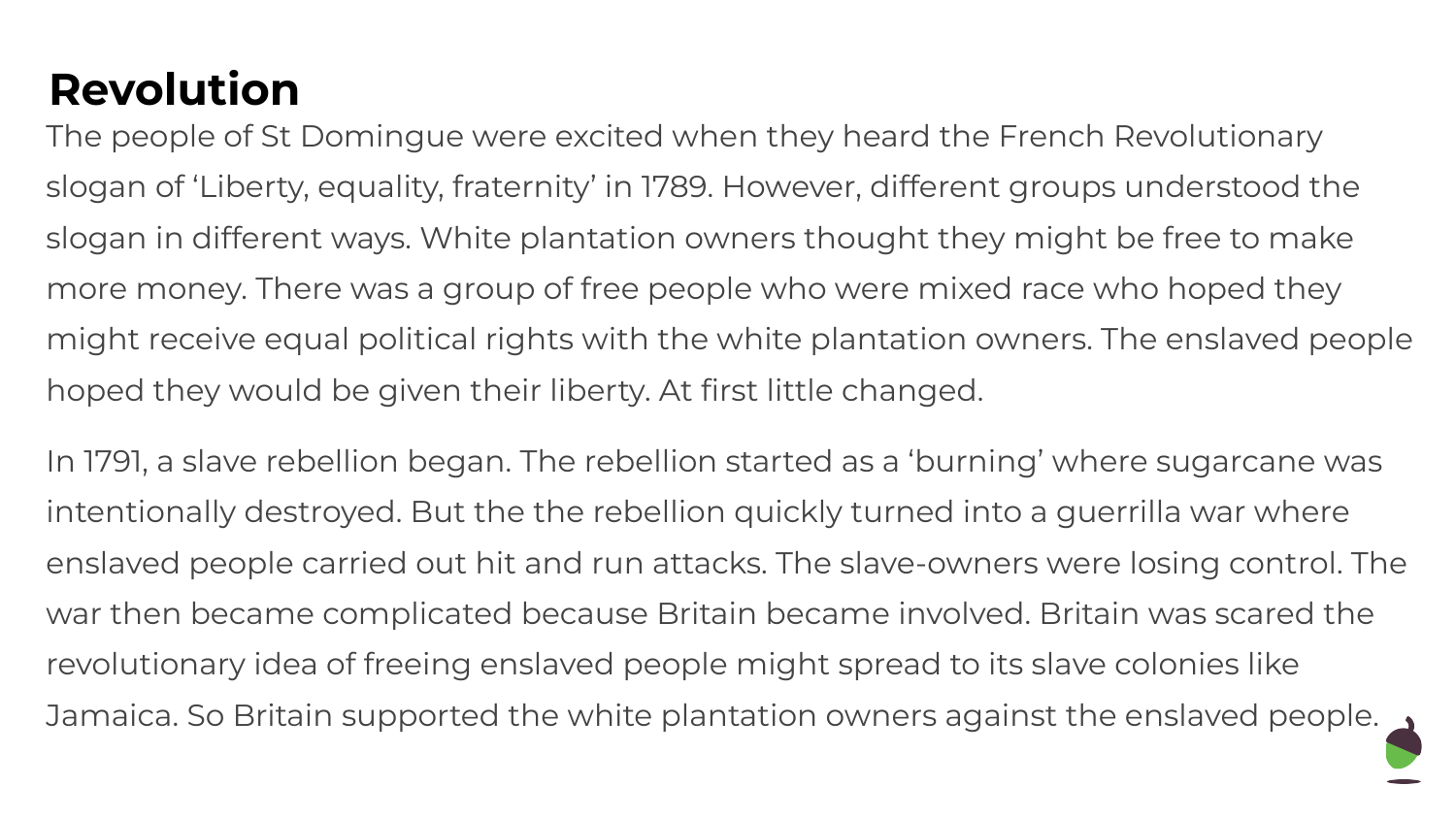

Revolution
The people of St Domingue were excited when they heard the French Revolutionary slogan of ‘Liberty, equality, fraternity’ in 1789. However, different groups understood the slogan in different ways. White plantation owners thought they might be free to make more money. There was a group of free people who were mixed race who hoped they might receive equal political rights with the white plantation owners. The enslaved people hoped they would be given their liberty. At first little changed.
In 1791, a slave rebellion began. The rebellion started as a ‘burning’ where sugarcane was intentionally destroyed. But the the rebellion quickly turned into a guerrilla war where enslaved people carried out hit and run attacks. The slave-owners were losing control. The war then became complicated because Britain became involved. Britain was scared the revolutionary idea of freeing enslaved people might spread to its slave colonies like Jamaica. So Britain supported the white plantation owners against the enslaved people.